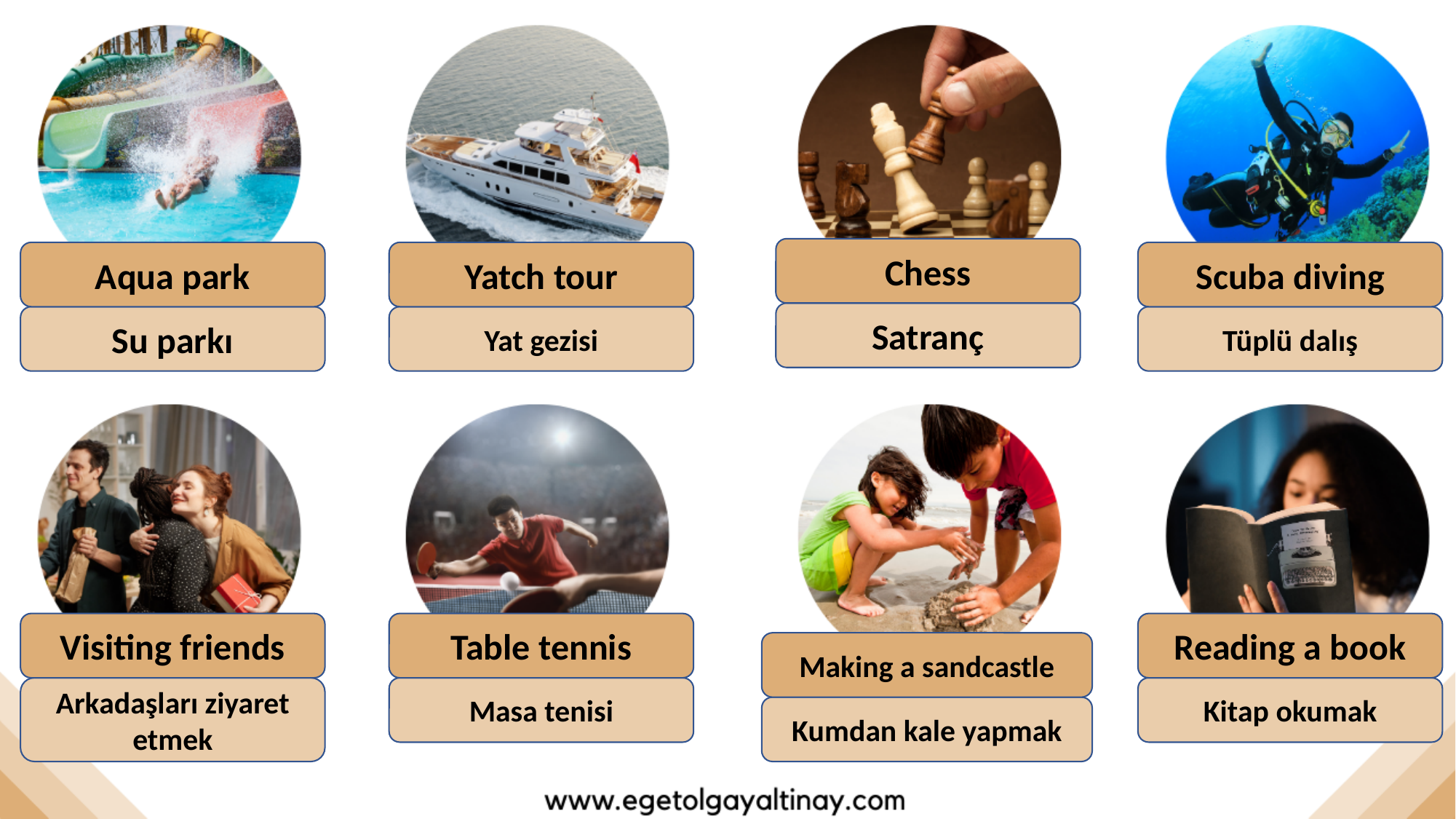

Chess
Aqua park
Yatch tour
Scuba diving
Satranç
Su parkı
Yat gezisi
Tüplü dalış
Visiting friends
Table tennis
Reading a book
Making a sandcastle
Arkadaşları ziyaret etmek
Masa tenisi
Kitap okumak
Kumdan kale yapmak